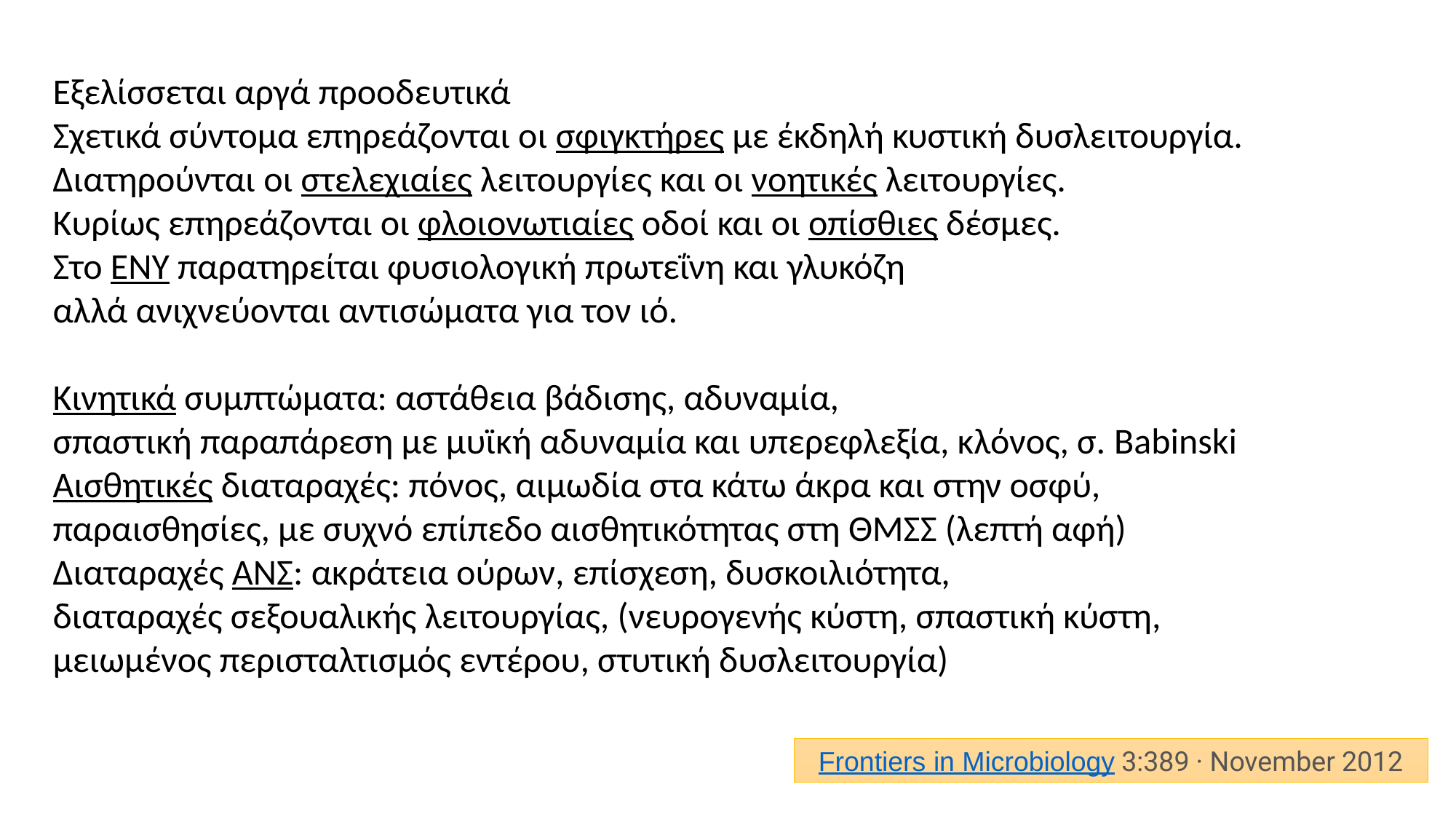

Εξελίσσεται αργά προοδευτικά
Σχετικά σύντομα επηρεάζονται οι σφιγκτήρες με έκδηλή κυστική δυσλειτουργία.
Διατηρούνται οι στελεχιαίες λειτουργίες και οι νοητικές λειτουργίες.
Κυρίως επηρεάζονται οι φλοιονωτιαίες οδοί και οι οπίσθιες δέσμες.
Στο ΕΝΥ παρατηρείται φυσιολογική πρωτεΐνη και γλυκόζη
αλλά ανιχνεύονται αντισώματα για τον ιό.

Κινητικά συμπτώματα: αστάθεια βάδισης, αδυναμία,
σπαστική παραπάρεση με μυϊκή αδυναμία και υπερεφλεξία, κλόνος, σ. Babinski
Αισθητικές διαταραχές: πόνος, αιμωδία στα κάτω άκρα και στην οσφύ,
παραισθησίες, με συχνό επίπεδο αισθητικότητας στη ΘΜΣΣ (λεπτή αφή)
Διαταραχές ΑΝΣ: ακράτεια ούρων, επίσχεση, δυσκοιλιότητα,
διαταραχές σεξουαλικής λειτουργίας, (νευρογενής κύστη, σπαστική κύστη,
μειωμένος περισταλτισμός εντέρου, στυτική δυσλειτουργία)
 Frontiers in Microbiology 3:389 · November 2012